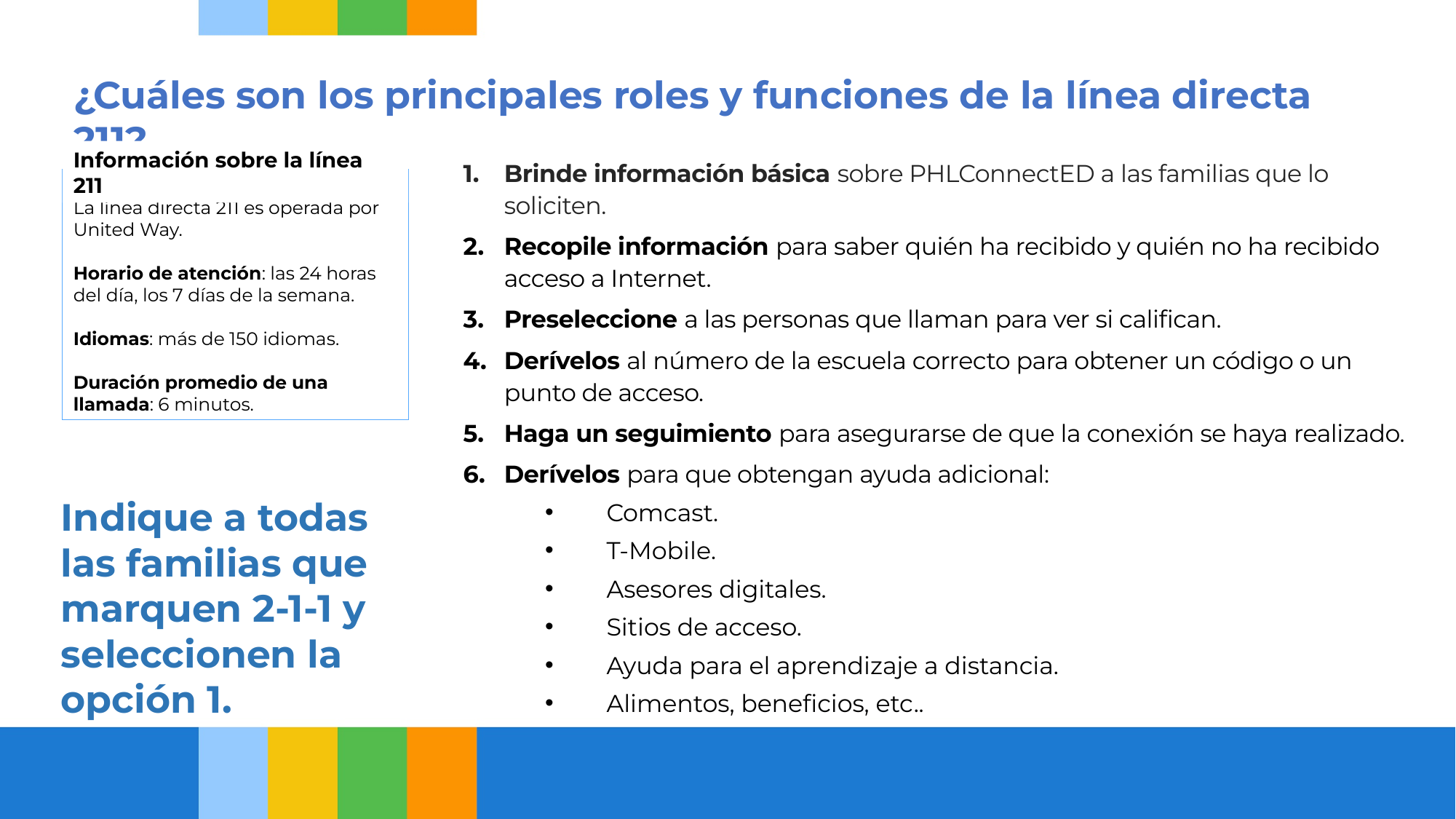

¿Cuáles son los principales roles y funciones de la línea directa 211?

Información sobre la línea 211
Brinde información básica sobre PHLConnectED a las familias que lo soliciten.
Recopile información para saber quién ha recibido y quién no ha recibido acceso a Internet.
Preseleccione a las personas que llaman para ver si califican.
Derívelos al número de la escuela correcto para obtener un código o un punto de acceso.
Haga un seguimiento para asegurarse de que la conexión se haya realizado.
Derívelos para que obtengan ayuda adicional:
Comcast.
T-Mobile.
Asesores digitales.
Sitios de acceso.
Ayuda para el aprendizaje a distancia.
Alimentos, beneficios, etc..

La línea directa 211 es operada por United Way.

Horario de atención: las 24 horas del día, los 7 días de la semana.

Idiomas: más de 150 idiomas.

Duración promedio de una llamada: 6 minutos.
Indique a todas las familias que marquen 2-1-1 y seleccionen la opción 1.